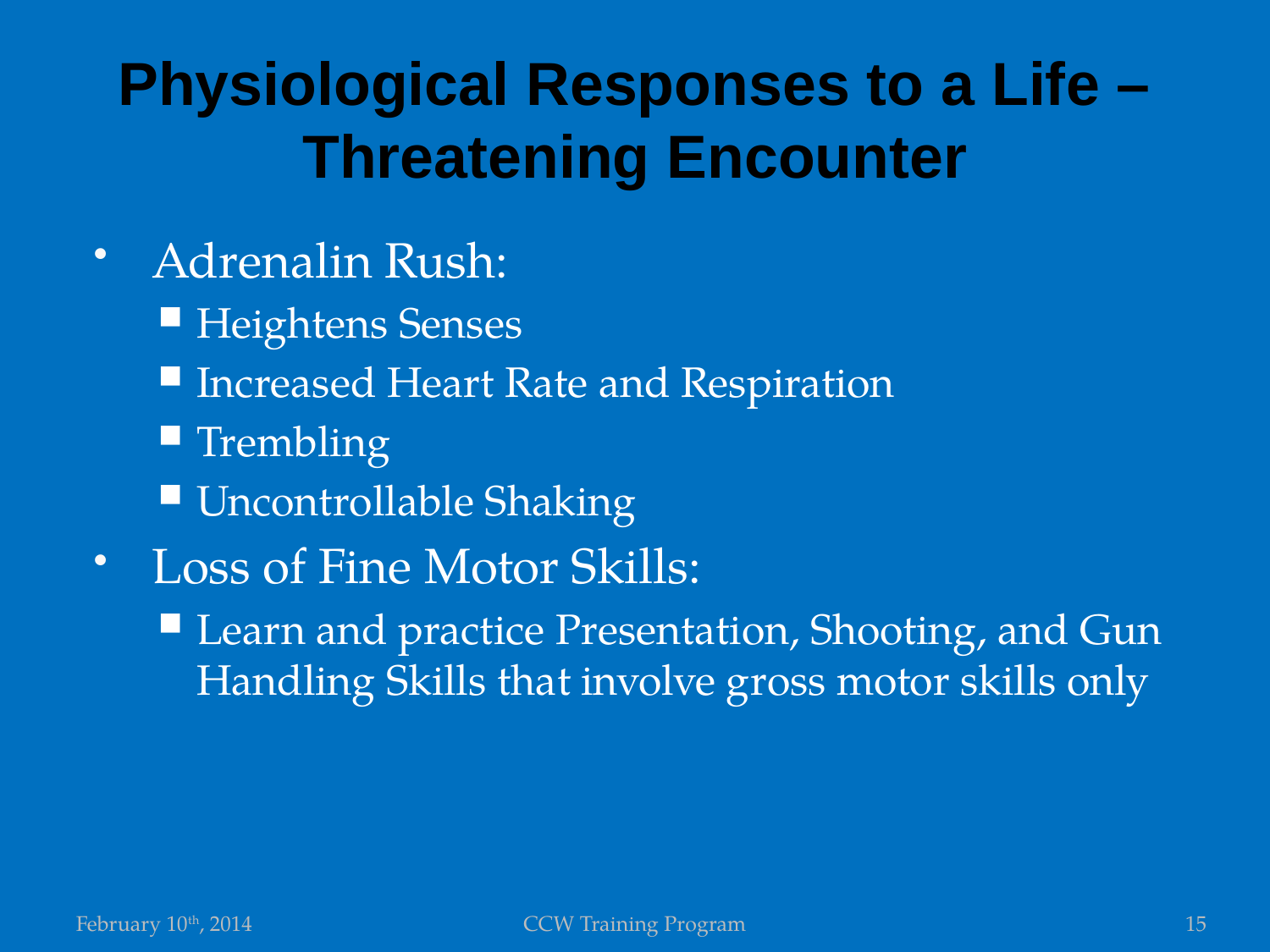

# Physiological Responses to a Life – Threatening Encounter
Adrenalin Rush:
Heightens Senses
Increased Heart Rate and Respiration
Trembling
Uncontrollable Shaking
Loss of Fine Motor Skills:
Learn and practice Presentation, Shooting, and Gun Handling Skills that involve gross motor skills only

February 10th, 2014
CCW Training Program
15